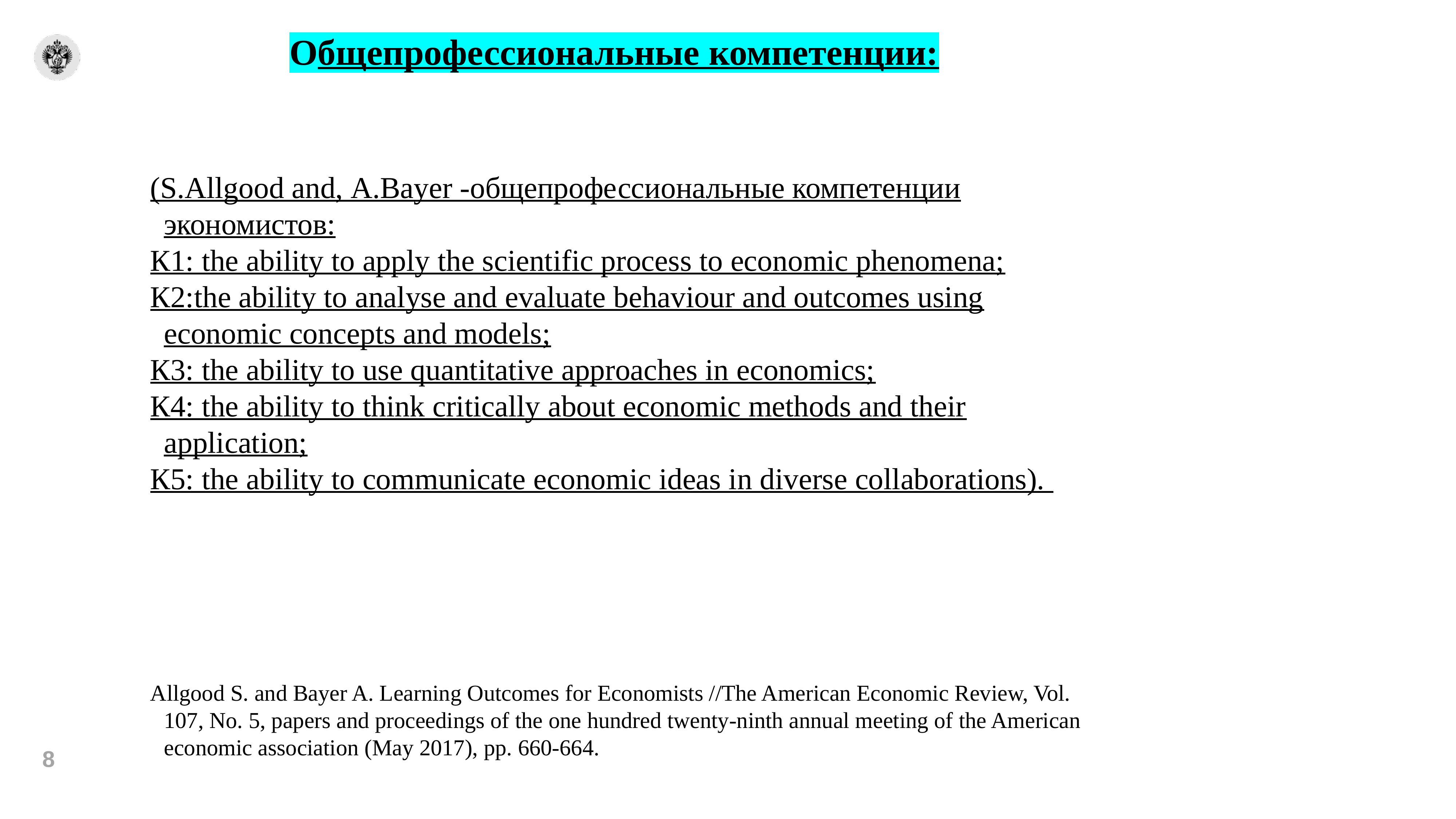

# Общепрофессиональные компетенции:
(S.Allgood and, A.Bayer -общепрофессиональные компетенции экономистов:
К1: the ability to apply the scientific process to economic phenomena;
К2:the ability to analyse and evaluate behaviour and outcomes using economic concepts and models;
К3: the ability to use quantitative approaches in economics;
К4: the ability to think critically about economic methods and their application;
К5: the ability to communicate economic ideas in diverse collaborations).
Allgood S. and Bayer A. Learning Outcomes for Economists //The American Economic Review, Vol. 107, No. 5, papers and proceedings of the one hundred twenty-ninth annual meeting of the American economic association (May 2017), pp. 660-664.
8